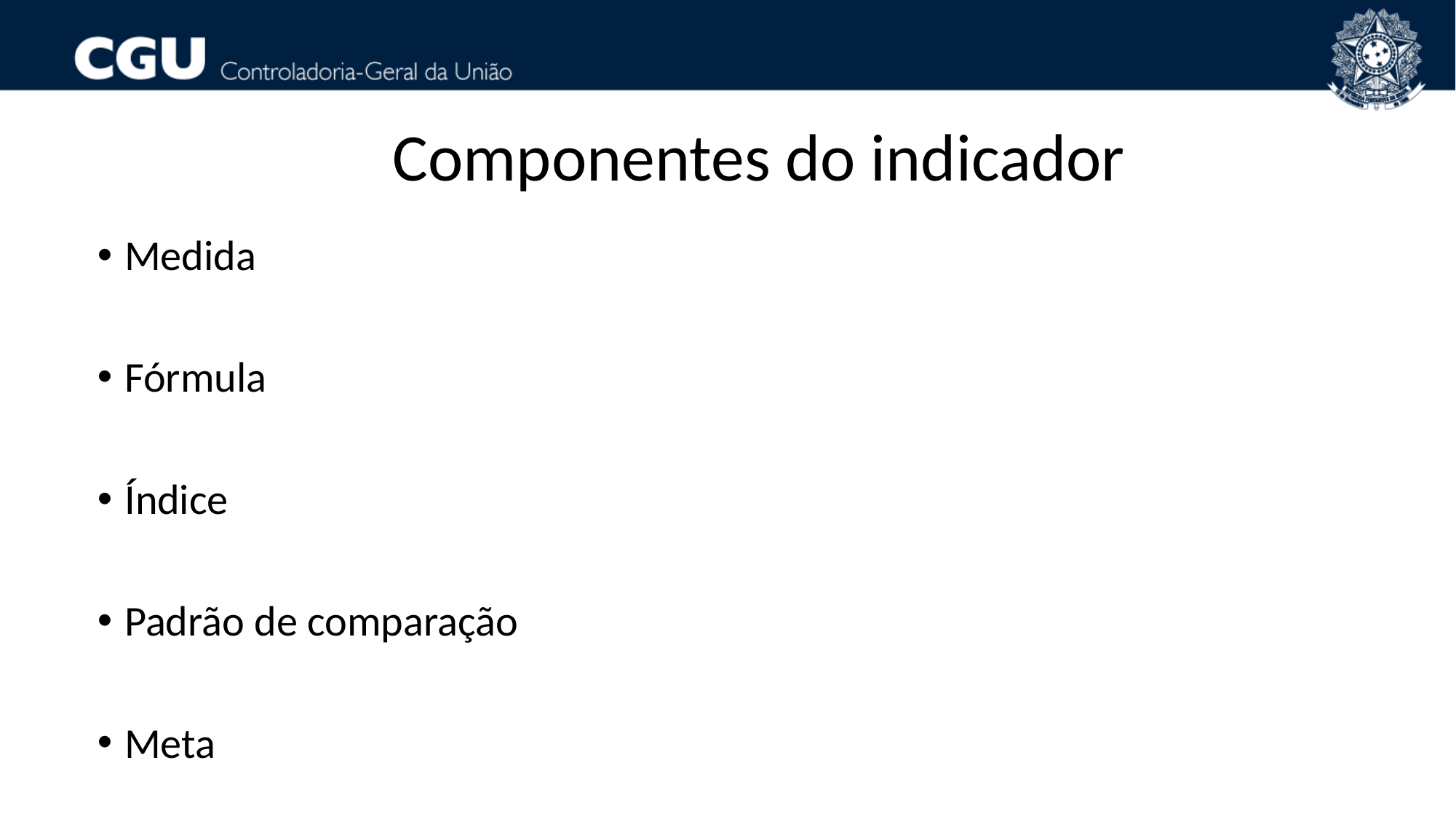

# Componentes do indicador
Medida

Fórmula

Índice

Padrão de comparação

Meta